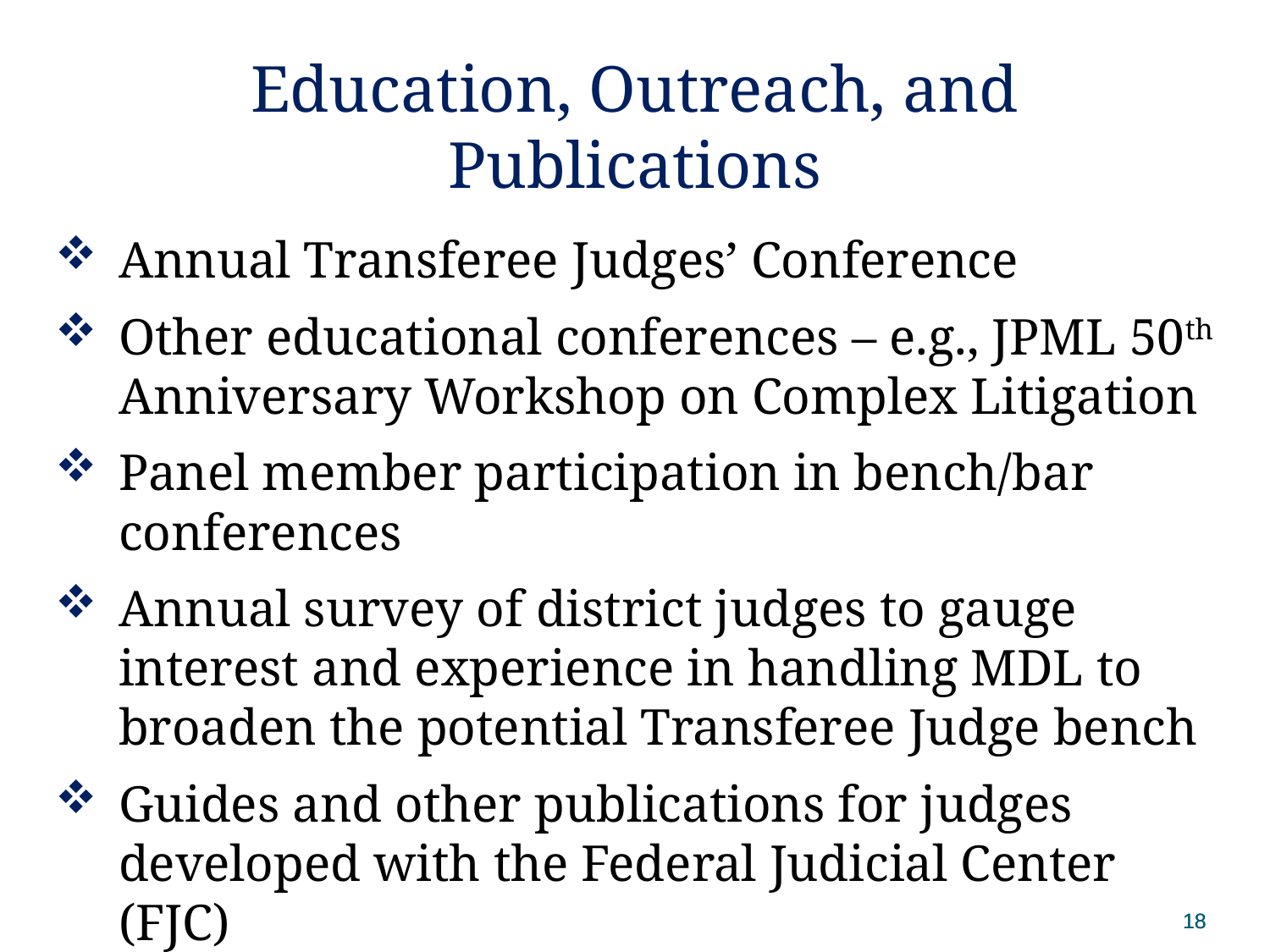

# Education, Outreach, and Publications
Annual Transferee Judges’ Conference
Other educational conferences – e.g., JPML 50th Anniversary Workshop on Complex Litigation
Panel member participation in bench/bar conferences
Annual survey of district judges to gauge interest and experience in handling MDL to broaden the potential Transferee Judge bench
Guides and other publications for judges developed with the Federal Judicial Center (FJC)

18
18